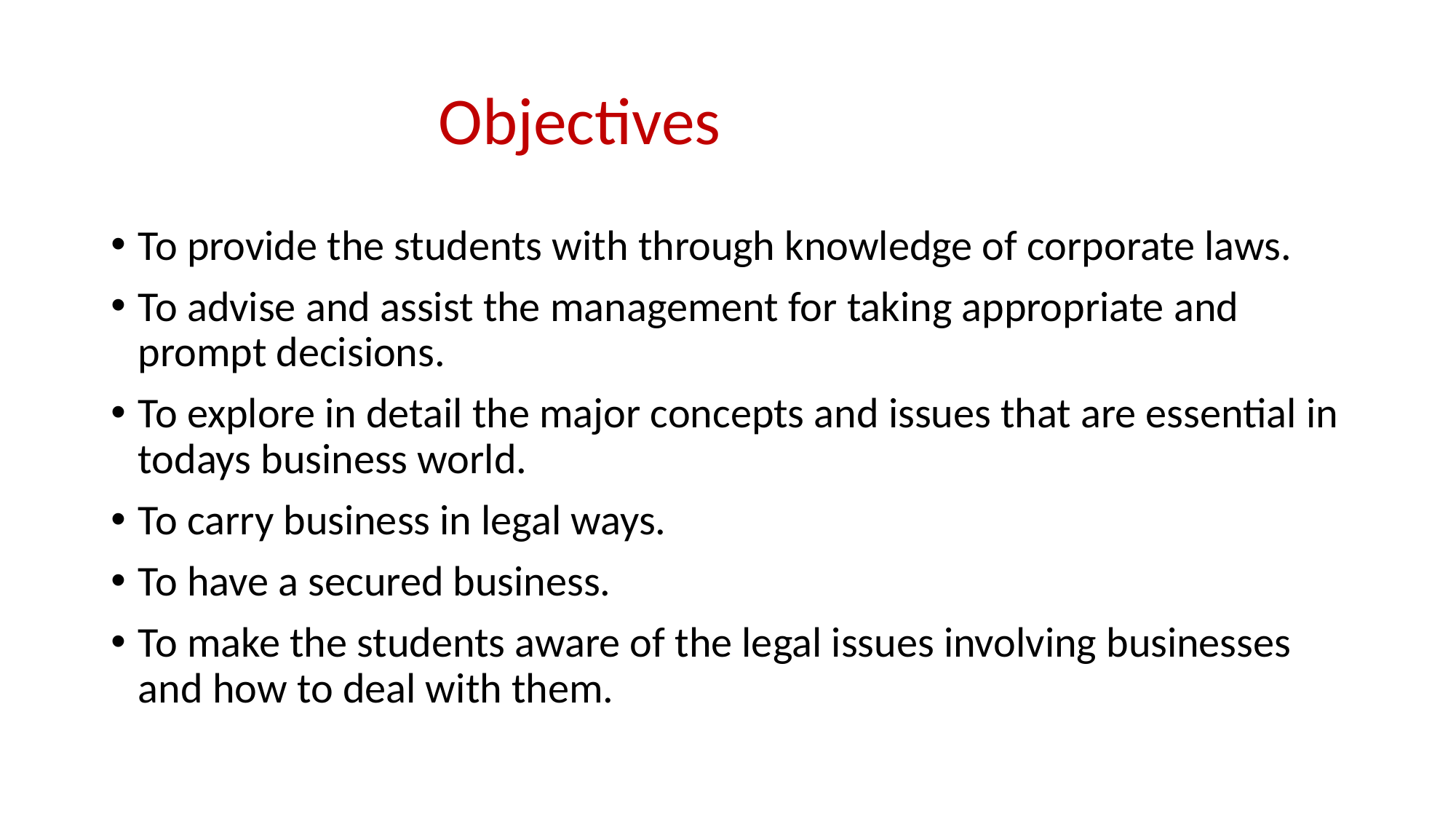

# Objectives
To provide the students with through knowledge of corporate laws.
To advise and assist the management for taking appropriate and prompt decisions.
To explore in detail the major concepts and issues that are essential in todays business world.
To carry business in legal ways.
To have a secured business.
To make the students aware of the legal issues involving businesses and how to deal with them.